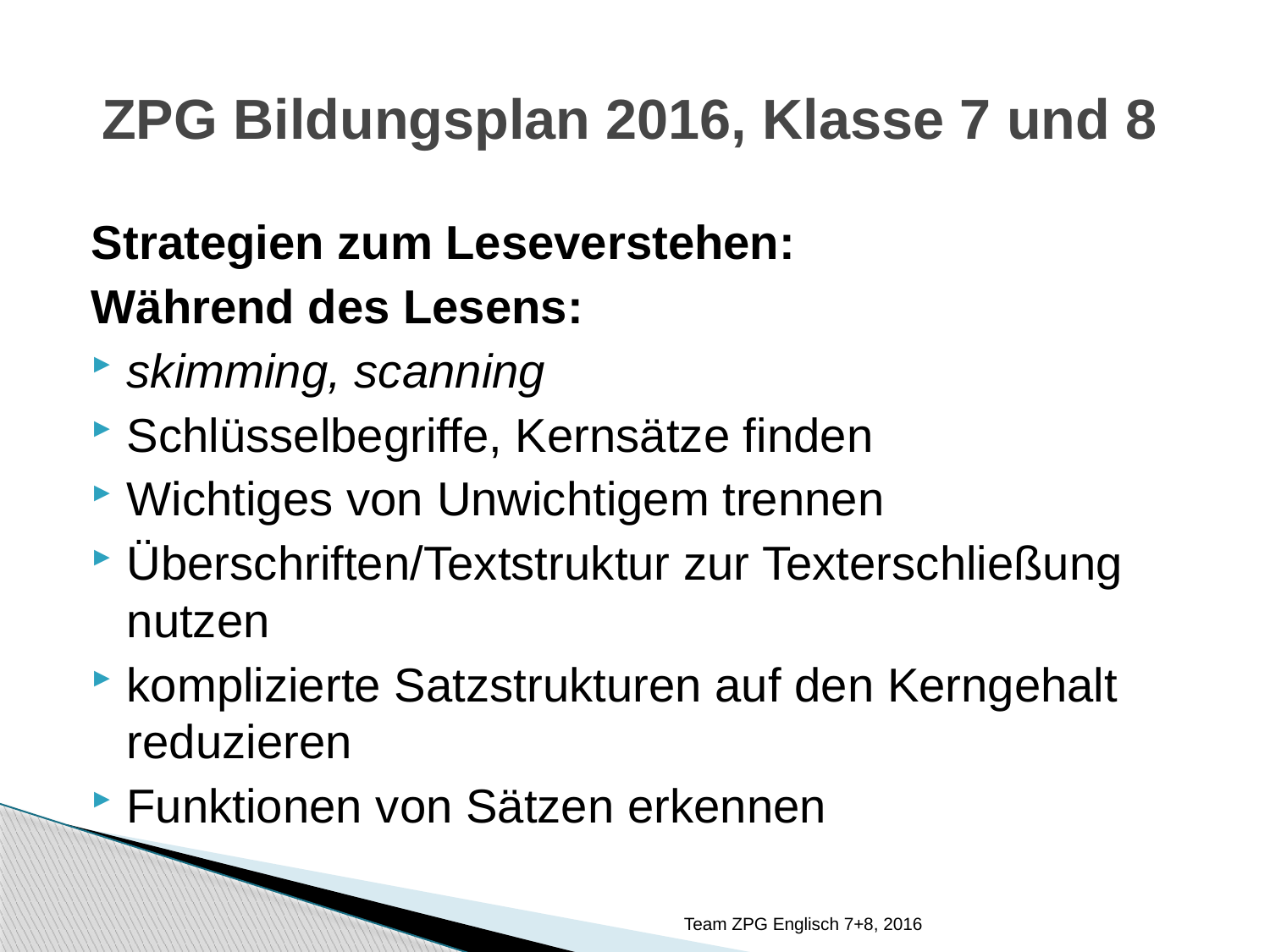

ZPG Bildungsplan 2016, Klasse 7 und 8
Strategien zum Leseverstehen:
Während des Lesens:
skimming, scanning
Schlüsselbegriffe, Kernsätze finden
Wichtiges von Unwichtigem trennen
Überschriften/Textstruktur zur Texterschließung nutzen
komplizierte Satzstrukturen auf den Kerngehalt reduzieren
Funktionen von Sätzen erkennen

Team ZPG Englisch 7+8, 2016